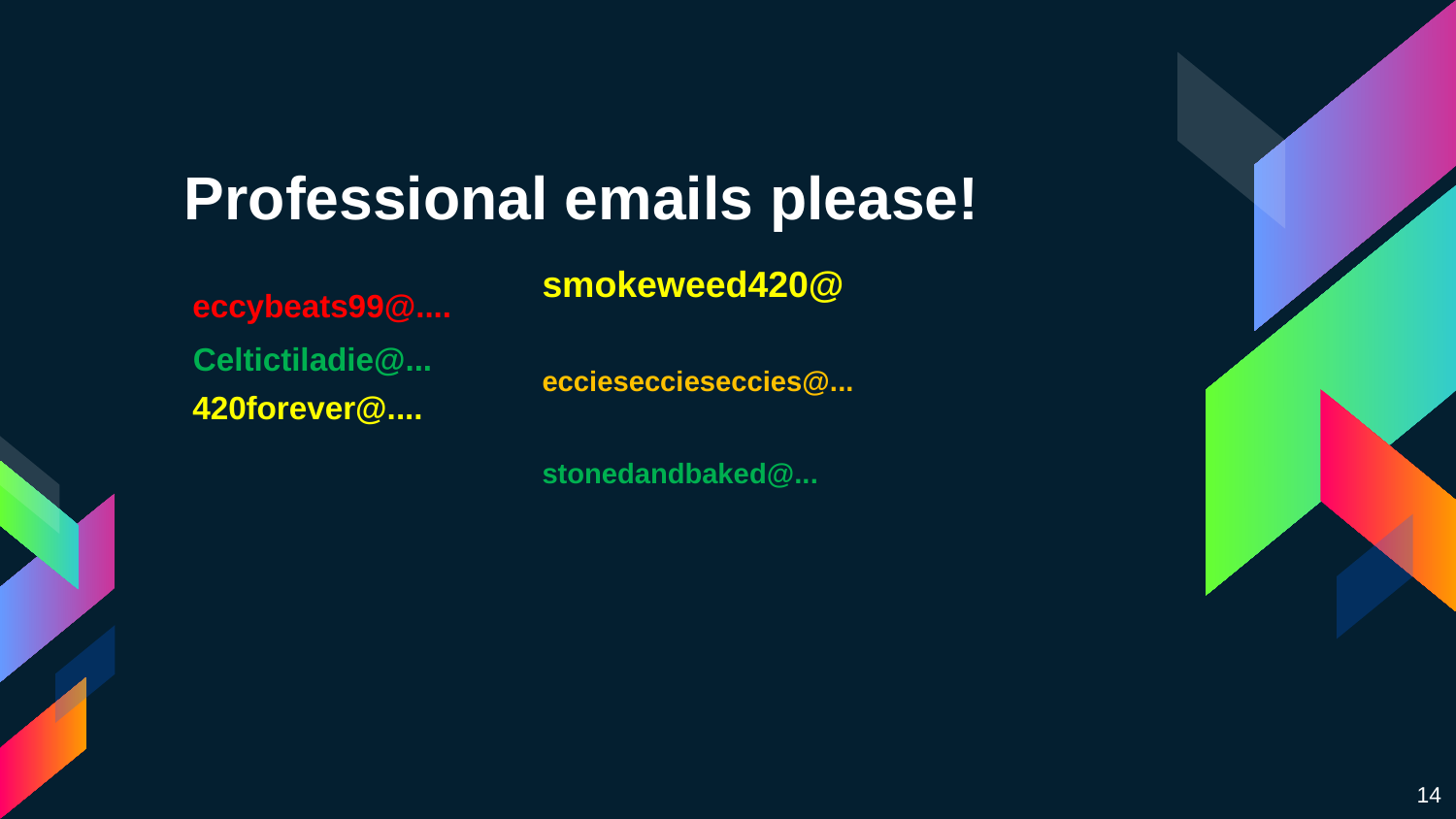

# Professional emails please!

eccybeats99@....

420forever@....

smokeweed420@

eccieseccieseccies@...

stonedandbaked@...

Celtictiladie@...

14